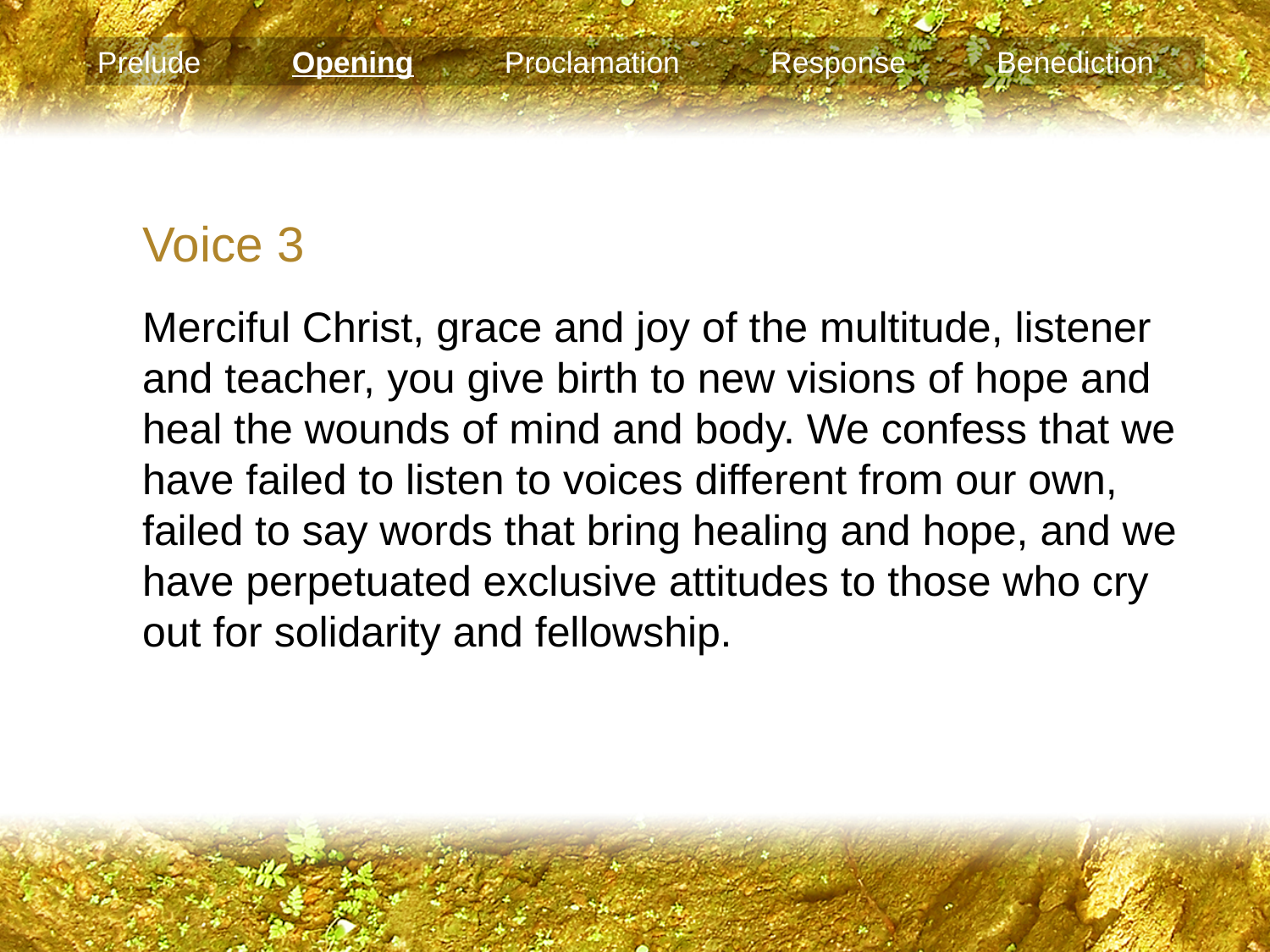

Prelude           Opening           Proclamation           Response           Benediction
Voice 3

Merciful Christ, grace and joy of the multitude, listener and teacher, you give birth to new visions of hope and heal the wounds of mind and body. We confess that we have failed to listen to voices different from our own, failed to say words that bring healing and hope, and we have perpetuated exclusive attitudes to those who cry out for solidarity and fellowship.